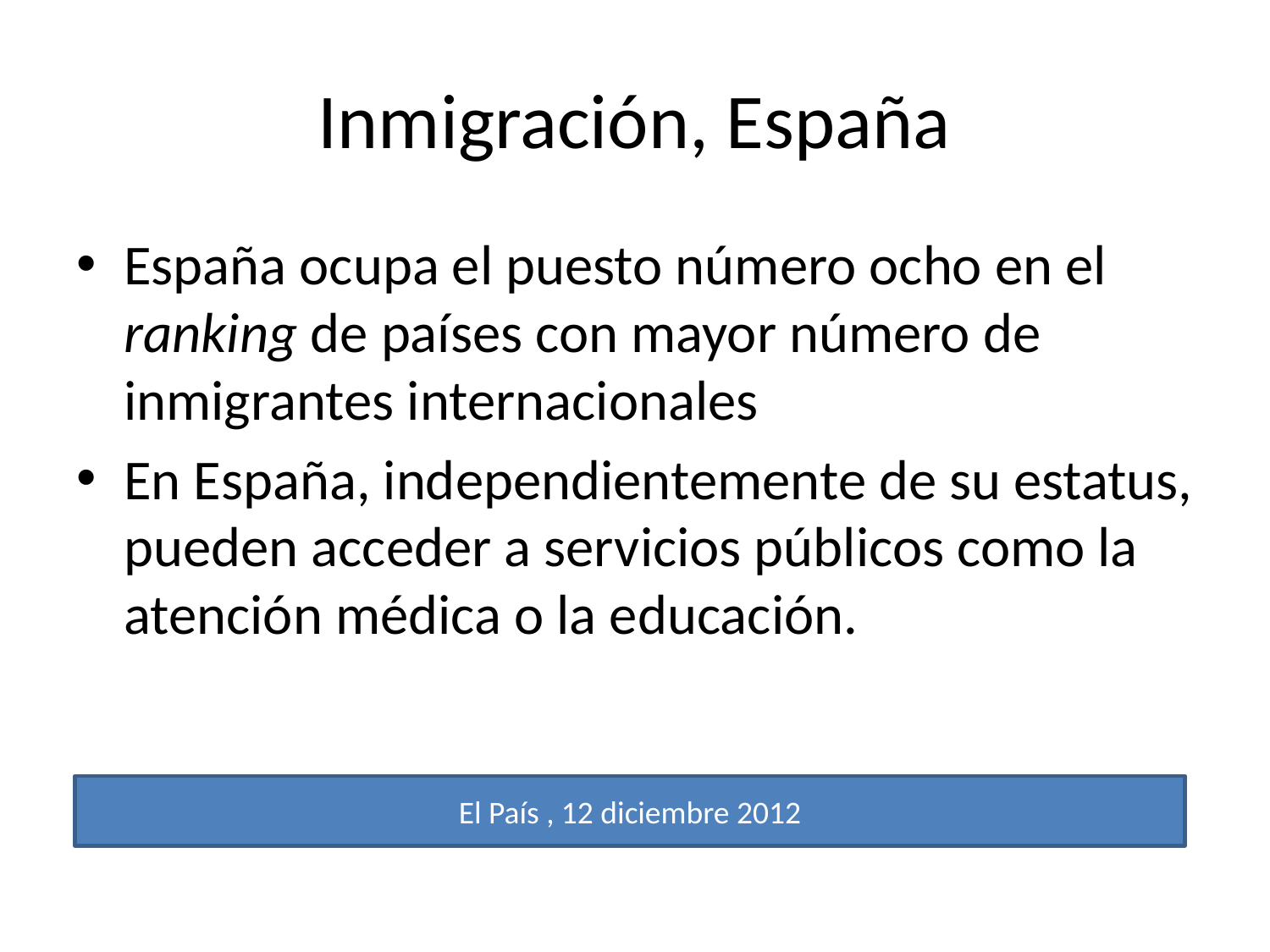

# Inmigración, España
España ocupa el puesto número ocho en el ranking de países con mayor número de inmigrantes internacionales
En España, independientemente de su estatus, pueden acceder a servicios públicos como la atención médica o la educación.

El País , 12 diciembre 2012